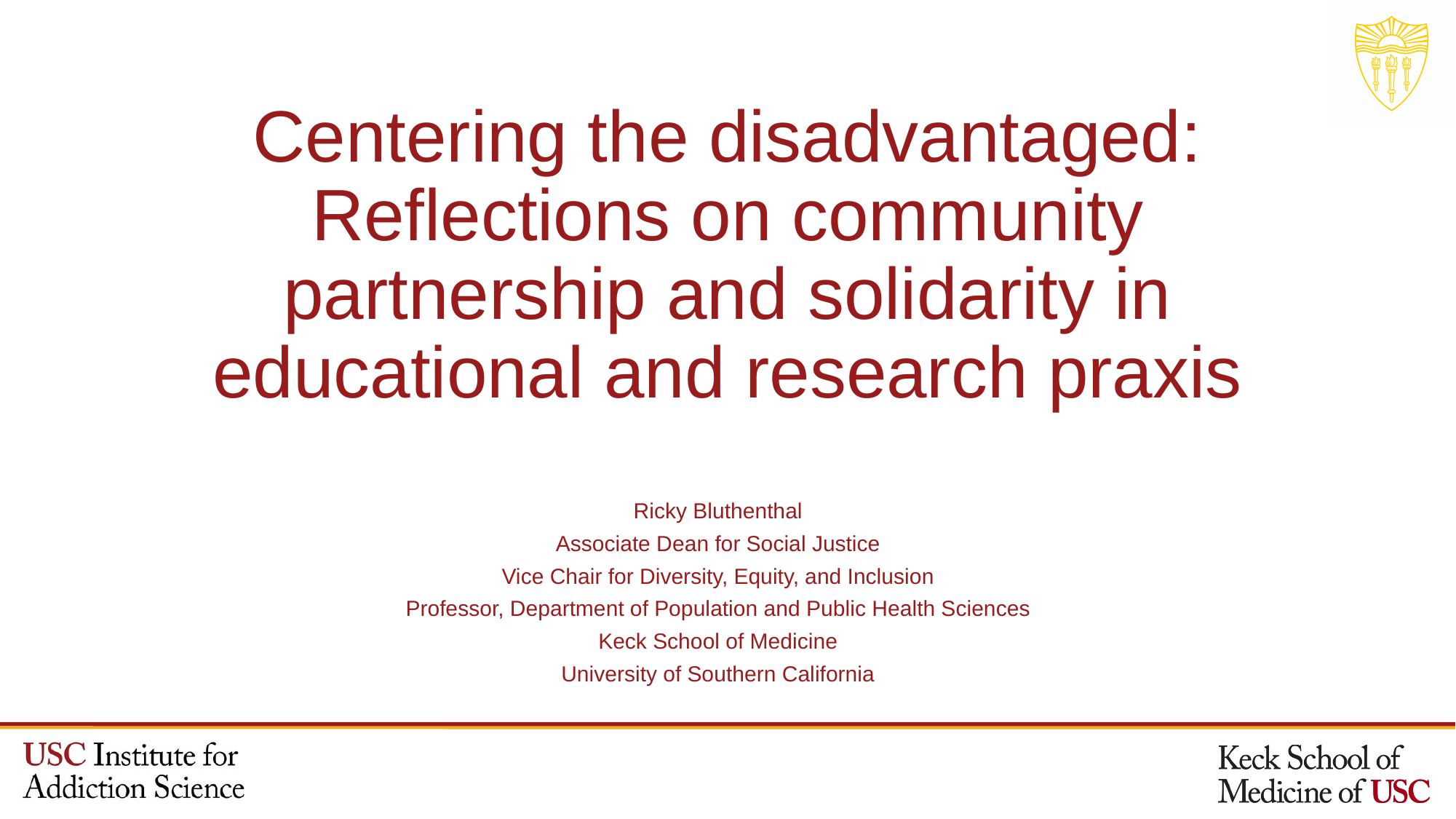

# Centering the disadvantaged: Reflections on community partnership and solidarity in educational and research praxis
Ricky Bluthenthal
Associate Dean for Social Justice
Vice Chair for Diversity, Equity, and Inclusion
Professor, Department of Population and Public Health Sciences
Keck School of Medicine
University of Southern California